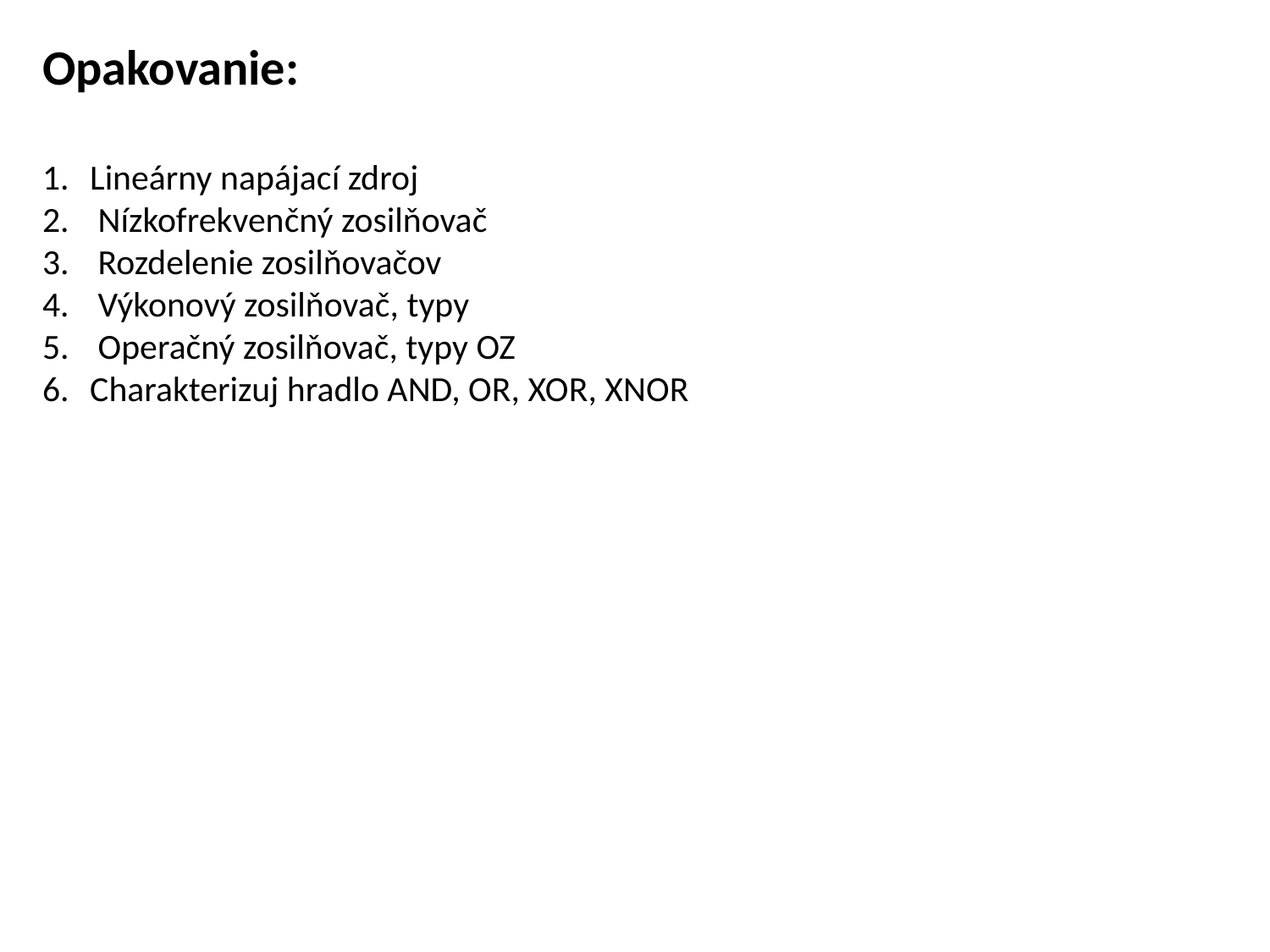

Opakovanie:

Lineárny napájací zdroj
 Nízkofrekvenčný zosilňovač
 Rozdelenie zosilňovačov
 Výkonový zosilňovač, typy
 Operačný zosilňovač, typy OZ
Charakterizuj hradlo AND, OR, XOR, XNOR